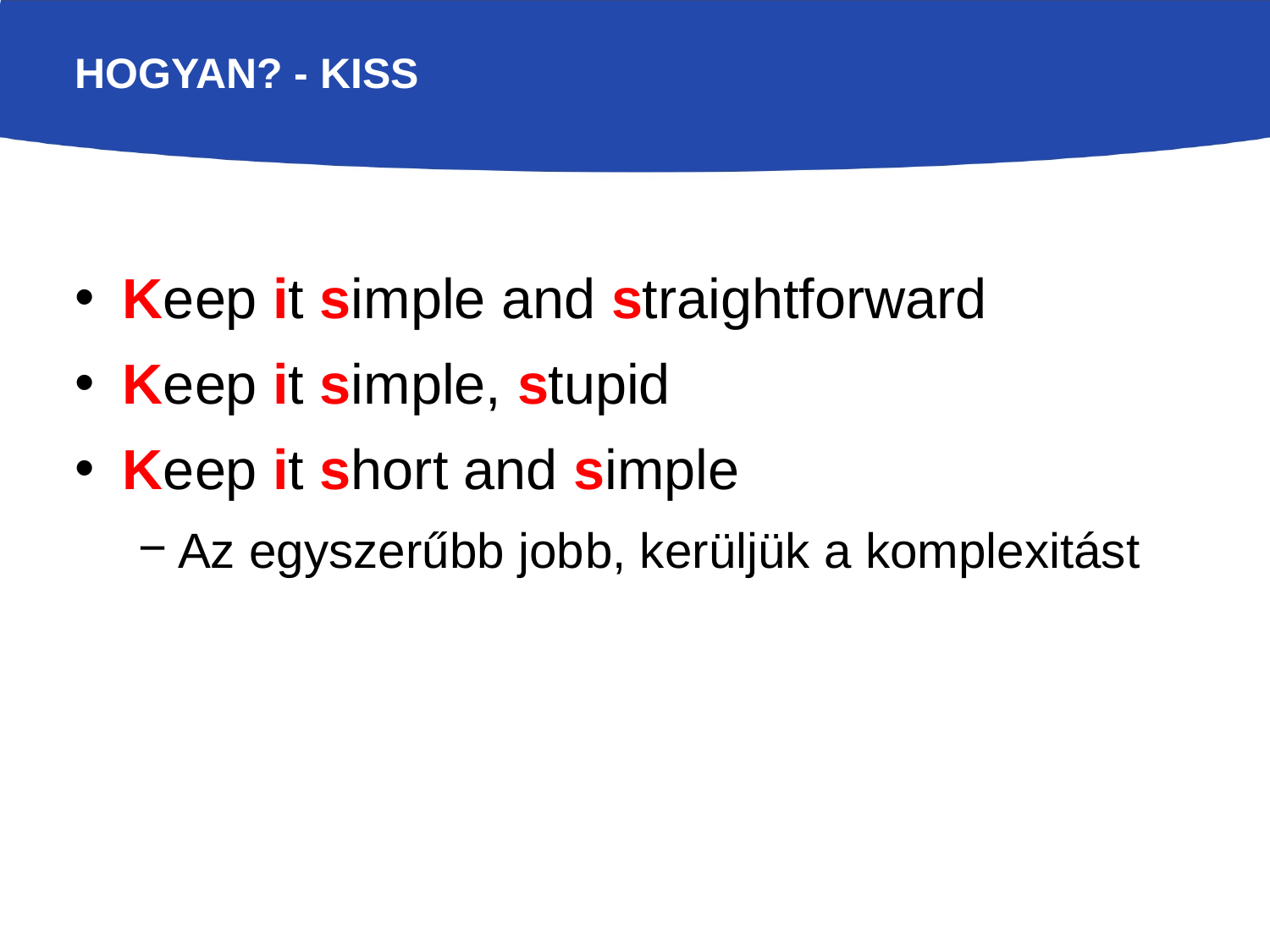

# Hogyan? - KISS
Keep it simple and straightforward
Keep it simple, stupid
Keep it short and simple
Az egyszerűbb jobb, kerüljük a komplexitást